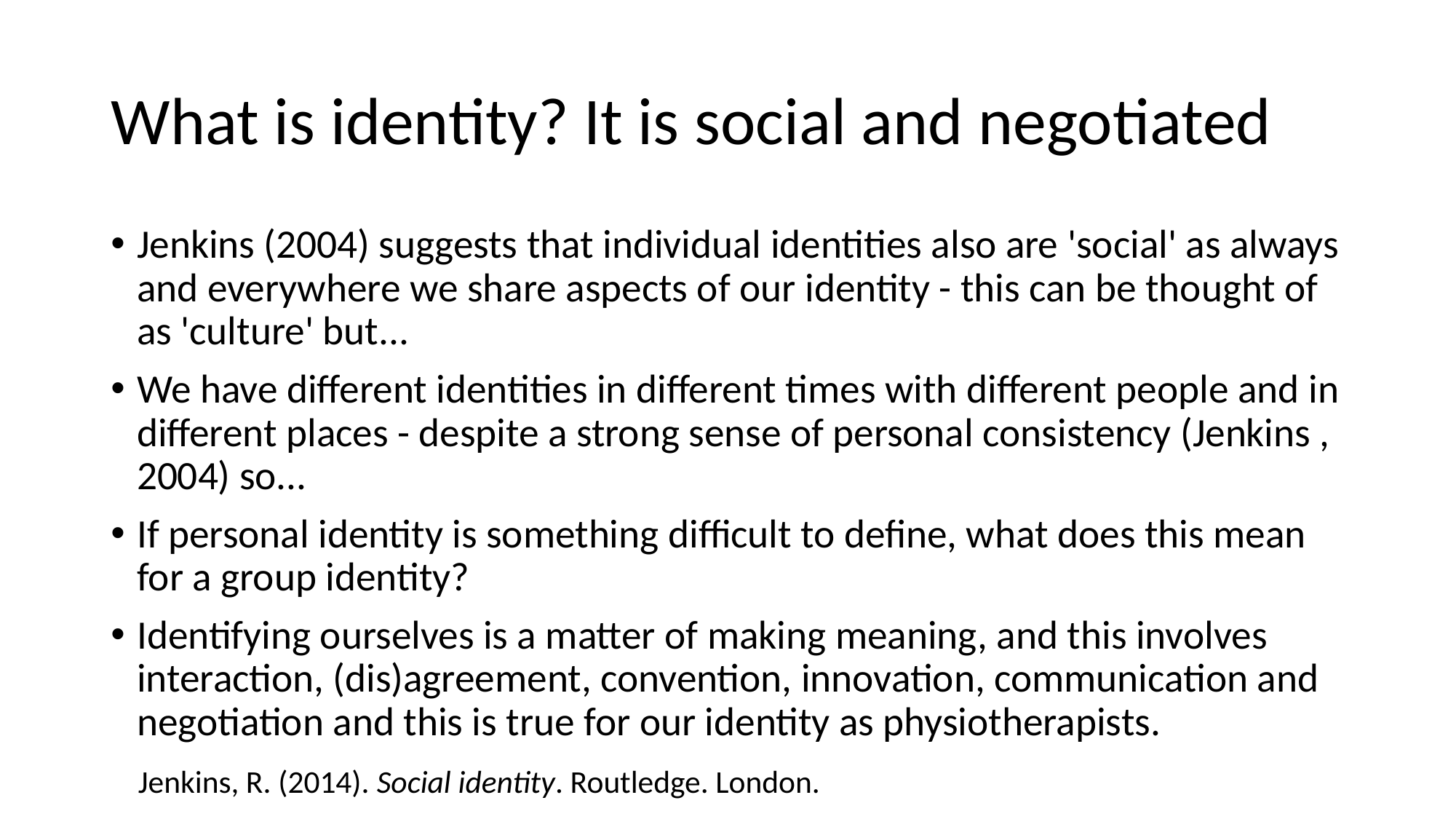

# What is identity? It is social and negotiated
Jenkins (2004) suggests that individual identities also are 'social' as always and everywhere we share aspects of our identity - this can be thought of as 'culture' but...
We have different identities in different times with different people and in different places - despite a strong sense of personal consistency (Jenkins , 2004) so...
If personal identity is something difficult to define, what does this mean for a group identity?
Identifying ourselves is a matter of making meaning, and this involves interaction, (dis)agreement, convention, innovation, communication and negotiation and this is true for our identity as physiotherapists.
   Jenkins, R. (2014). Social identity. Routledge. London.